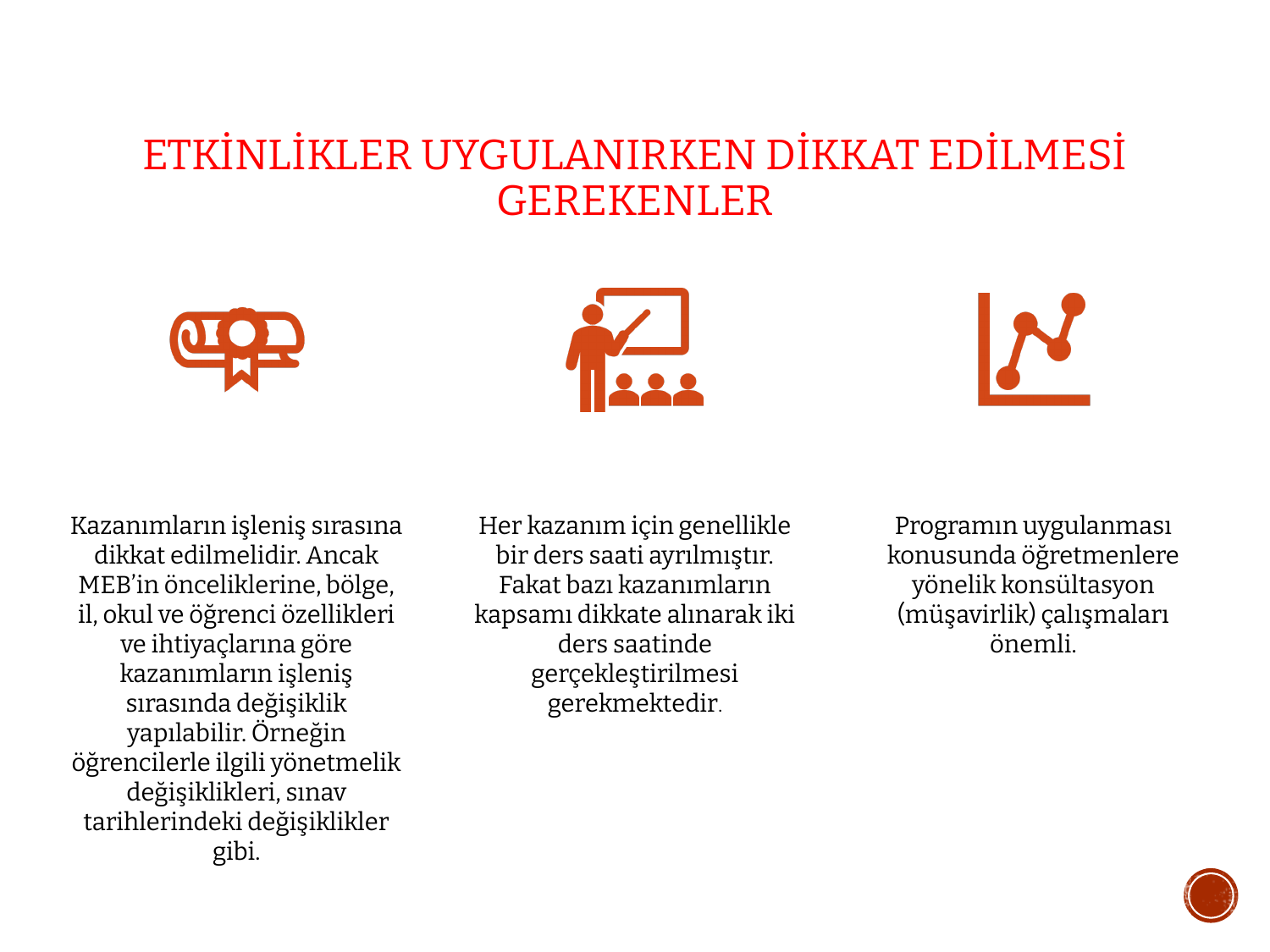

# ETKİNLİKLER UYGULANIRKEN DİKKAT EDİLMESİ GEREKENLER
Kazanımların işleniş sırasına dikkat edilmelidir. Ancak MEB’in önceliklerine, bölge, il, okul ve öğrenci özellikleri ve ihtiyaçlarına göre kazanımların işleniş sırasında değişiklik yapılabilir. Örneğin öğrencilerle ilgili yönetmelik değişiklikleri, sınav tarihlerindeki değişiklikler gibi.
Her kazanım için genellikle bir ders saati ayrılmıştır. Fakat bazı kazanımların kapsamı dikkate alınarak iki ders saatinde gerçekleştirilmesi gerekmektedir.
Programın uygulanması konusunda öğretmenlere yönelik konsültasyon (müşavirlik) çalışmaları önemli.